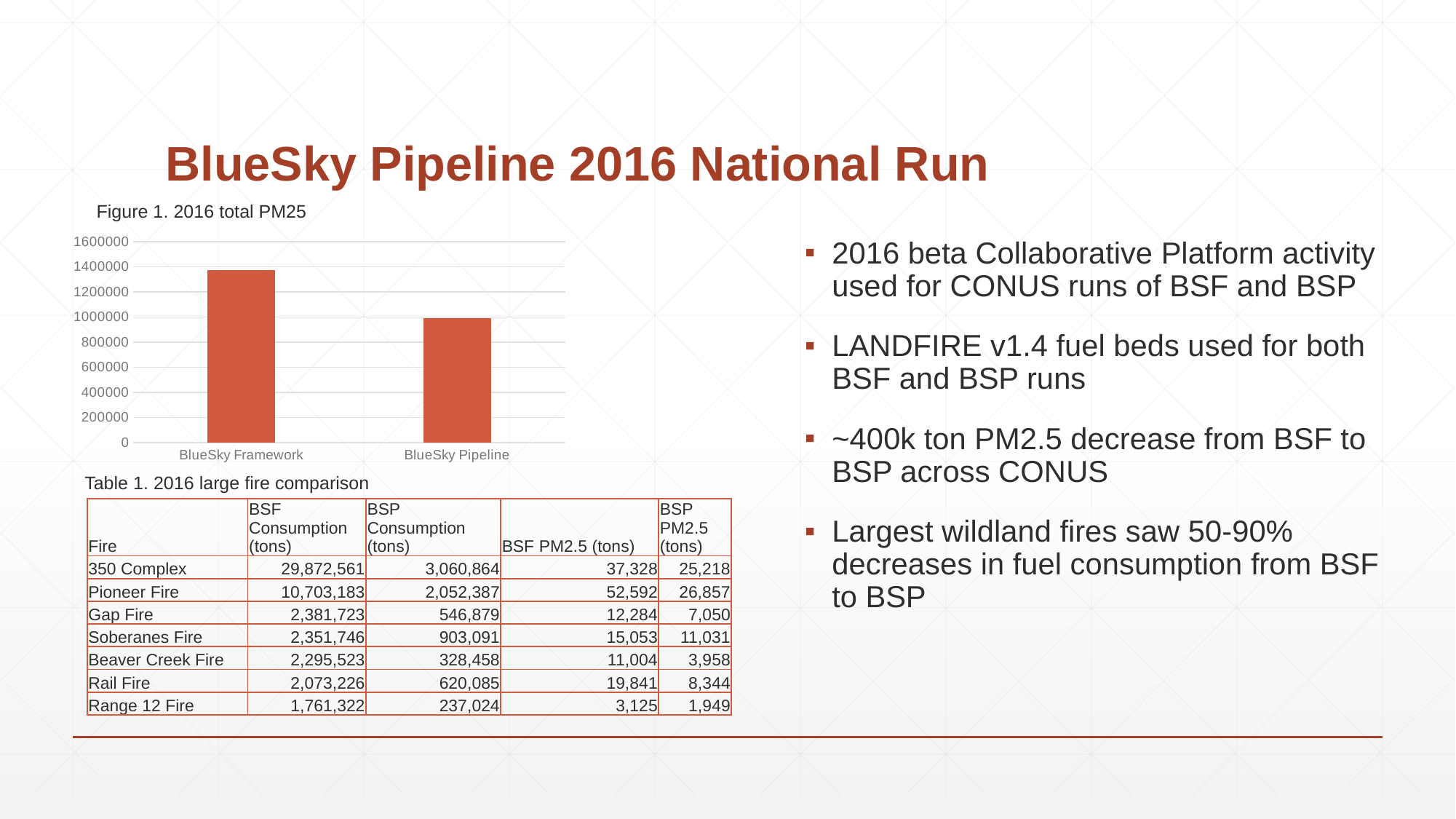

# BlueSky Pipeline 2016 National Run
Figure 1. 2016 total PM25

### Chart

| Category |  |
|---|---|
| BlueSky Framework | 1373123.0 |
| BlueSky Pipeline | 990064.0 |
2016 beta Collaborative Platform activity used for CONUS runs of BSF and BSP
LANDFIRE v1.4 fuel beds used for both BSF and BSP runs
~400k ton PM2.5 decrease from BSF to BSP across CONUS
Largest wildland fires saw 50-90% decreases in fuel consumption from BSF to BSP
Table 1. 2016 large fire comparison
| Fire | BSF Consumption (tons) | BSP Consumption (tons) | BSF PM2.5 (tons) | BSP PM2.5 (tons) |
| --- | --- | --- | --- | --- |
| 350 Complex | 29,872,561 | 3,060,864 | 37,328 | 25,218 |
| Pioneer Fire | 10,703,183 | 2,052,387 | 52,592 | 26,857 |
| Gap Fire | 2,381,723 | 546,879 | 12,284 | 7,050 |
| Soberanes Fire | 2,351,746 | 903,091 | 15,053 | 11,031 |
| Beaver Creek Fire | 2,295,523 | 328,458 | 11,004 | 3,958 |
| Rail Fire | 2,073,226 | 620,085 | 19,841 | 8,344 |
| Range 12 Fire | 1,761,322 | 237,024 | 3,125 | 1,949 |